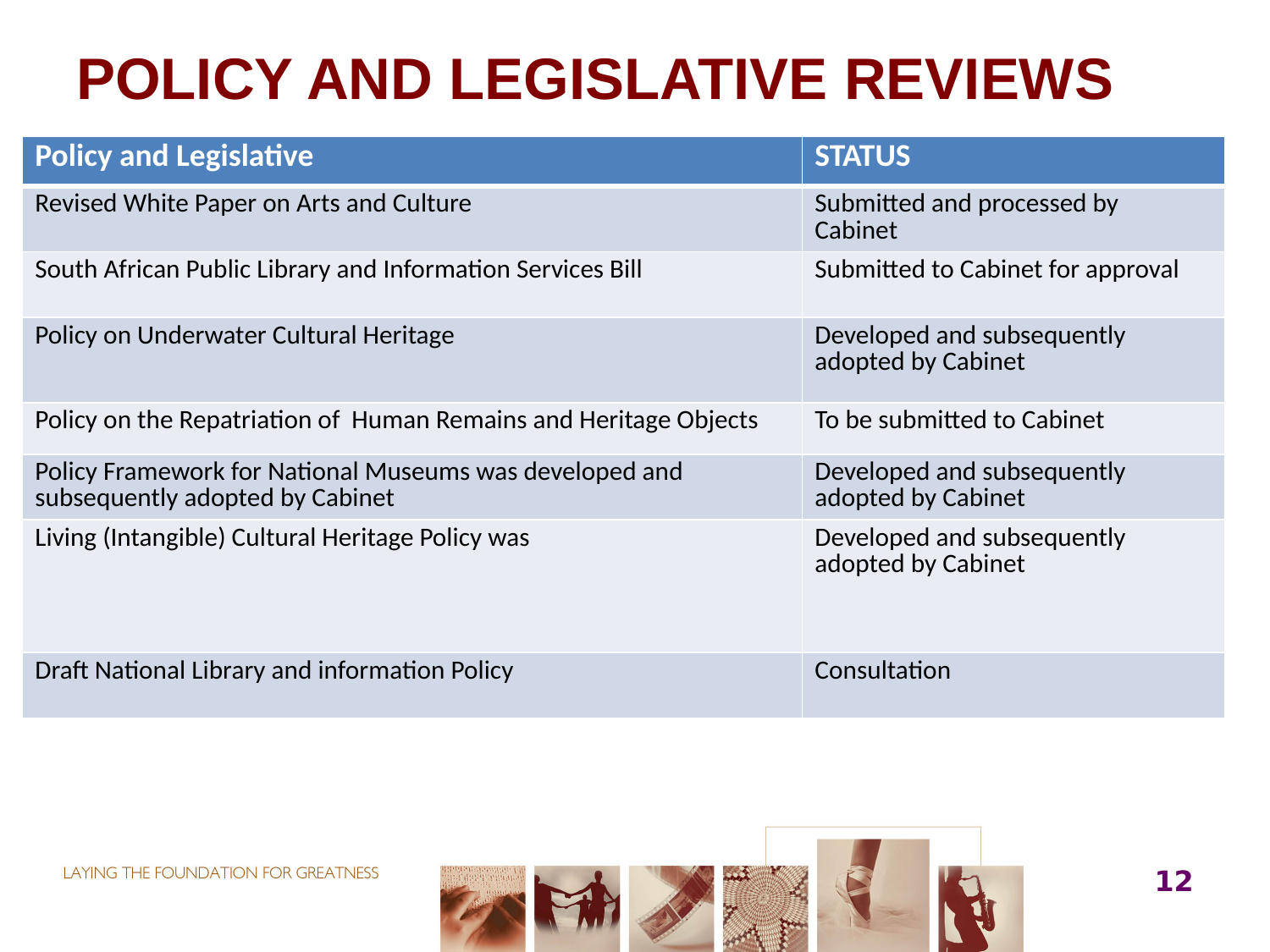

# POLICY AND LEGISLATIVE REVIEWS
| Policy and Legislative | STATUS |
| --- | --- |
| Revised White Paper on Arts and Culture | Submitted and processed by Cabinet |
| South African Public Library and Information Services Bill | Submitted to Cabinet for approval |
| Policy on Underwater Cultural Heritage | Developed and subsequently adopted by Cabinet |
| Policy on the Repatriation of Human Remains and Heritage Objects | To be submitted to Cabinet |
| Policy Framework for National Museums was developed and subsequently adopted by Cabinet | Developed and subsequently adopted by Cabinet |
| Living (Intangible) Cultural Heritage Policy was | Developed and subsequently adopted by Cabinet |
| Draft National Library and information Policy | Consultation |
12